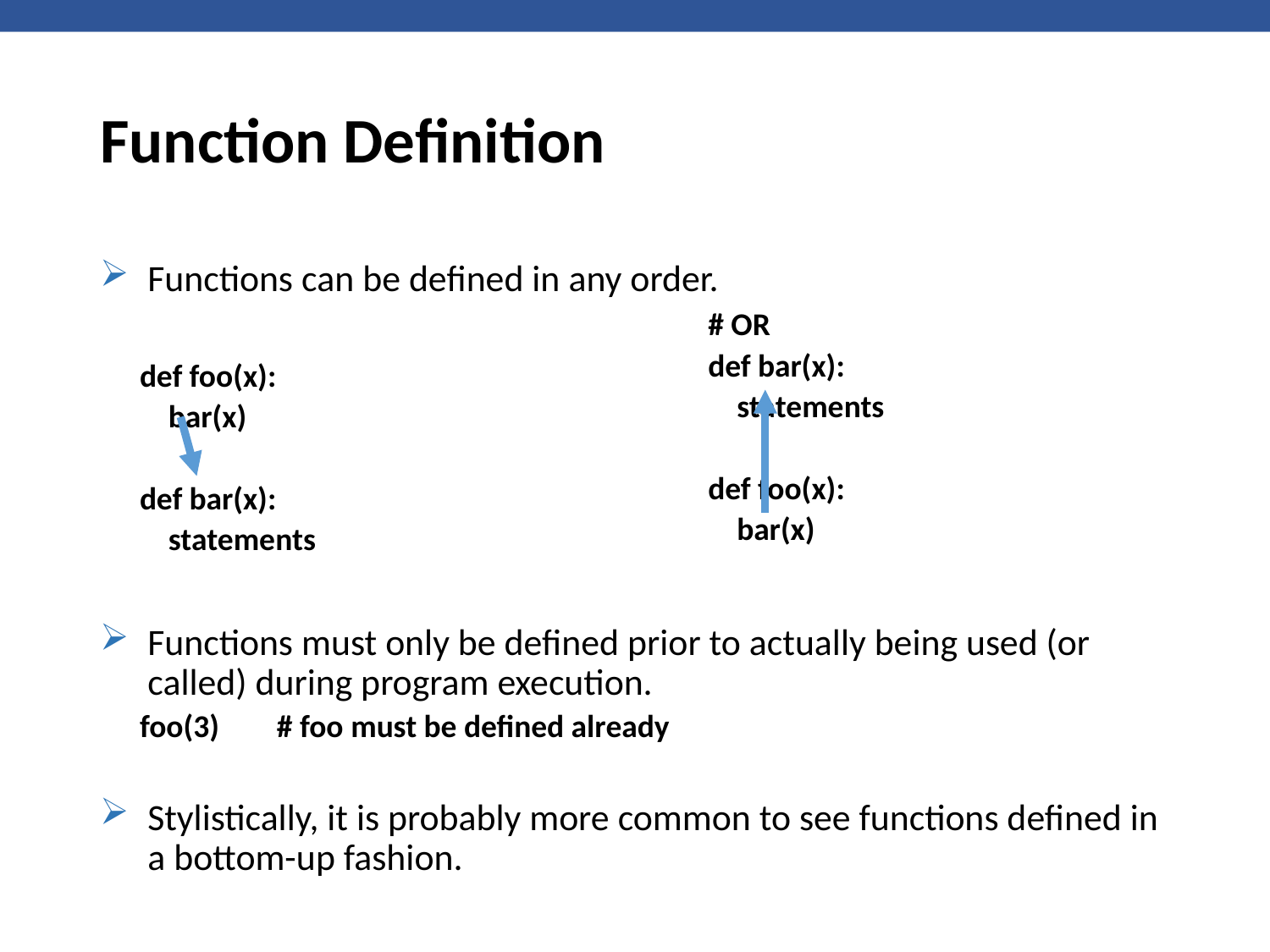

# Function Definition
Functions can be defined in any order.

def foo(x):
    bar(x)

def bar(x):
    statements

Functions must only be defined prior to actually being used (or called) during program execution.
foo(3)        # foo must be defined already

Stylistically, it is probably more common to see functions defined in a bottom-up fashion.

# OR
def bar(x):
    statements

def foo(x):
    bar(x)